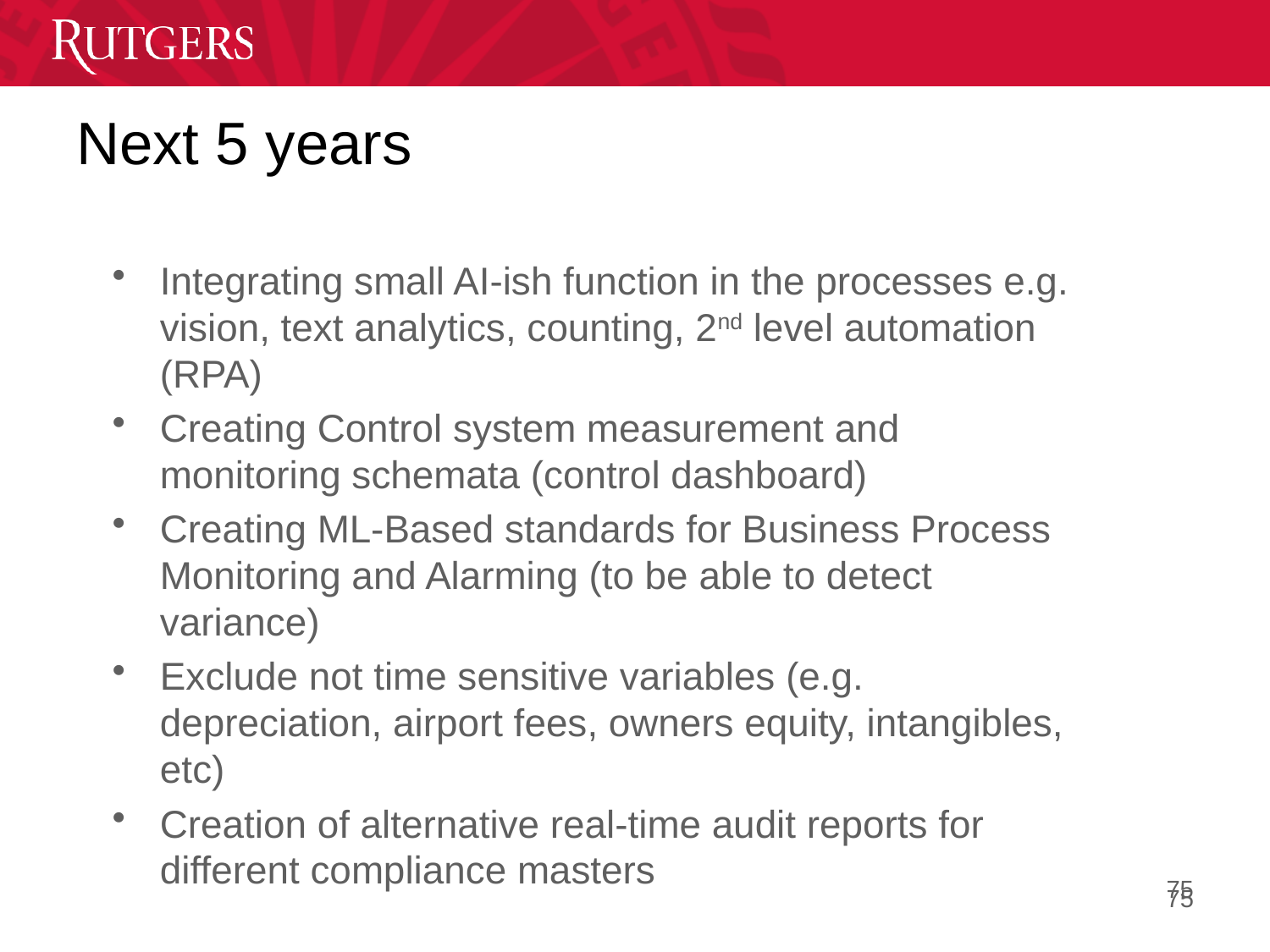

# Next 5 years
Integrating small AI-ish function in the processes e.g. vision, text analytics, counting, 2nd level automation (RPA)
Creating Control system measurement and monitoring schemata (control dashboard)
Creating ML-Based standards for Business Process Monitoring and Alarming (to be able to detect variance)
Exclude not time sensitive variables (e.g. depreciation, airport fees, owners equity, intangibles, etc)
Creation of alternative real-time audit reports for different compliance masters
75
75